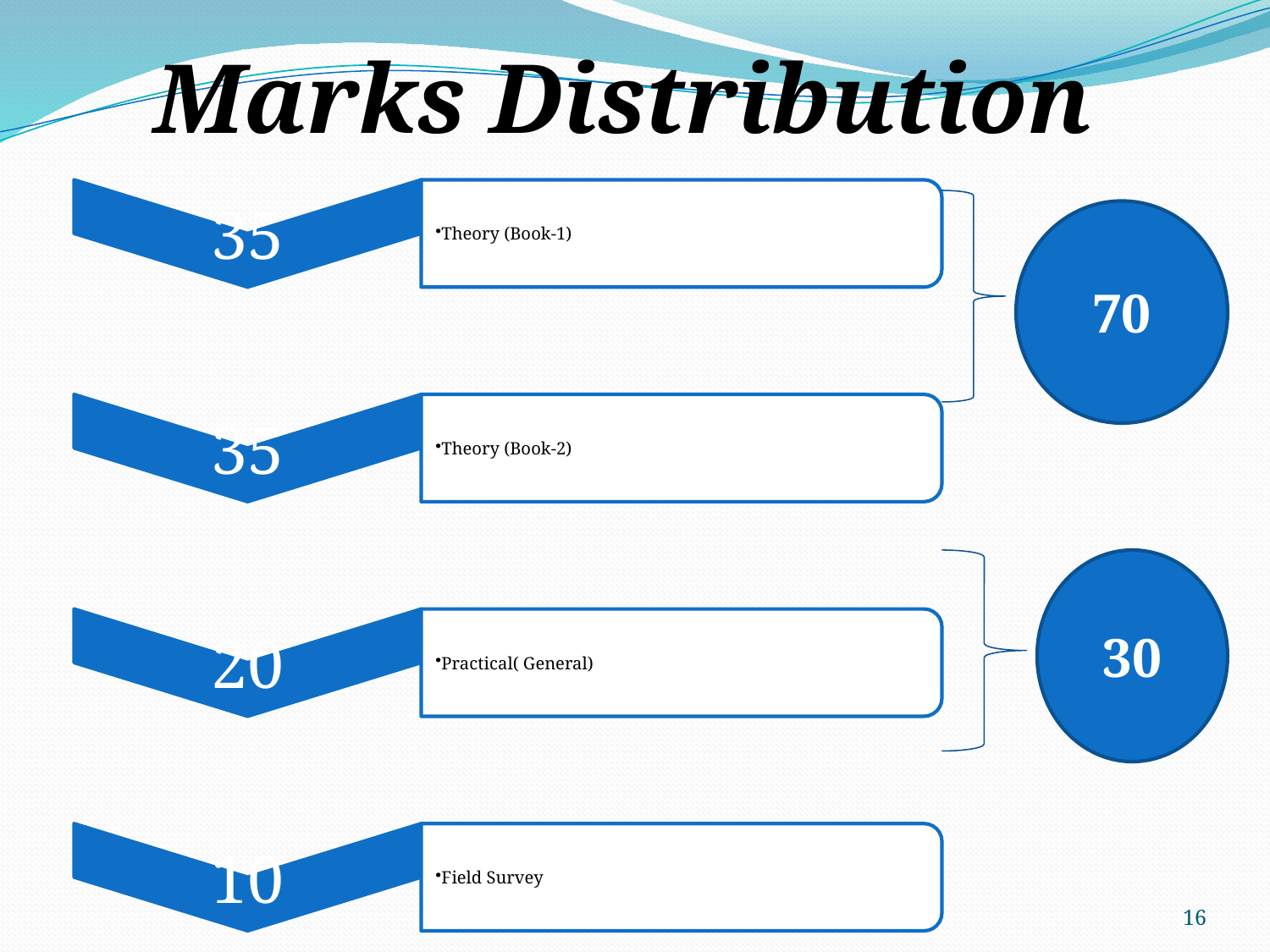

Marks Distribution
35
Theory (Book-1)
35
Theory (Book-2)
20
Practical( General)
10
Field Survey

70

30
16